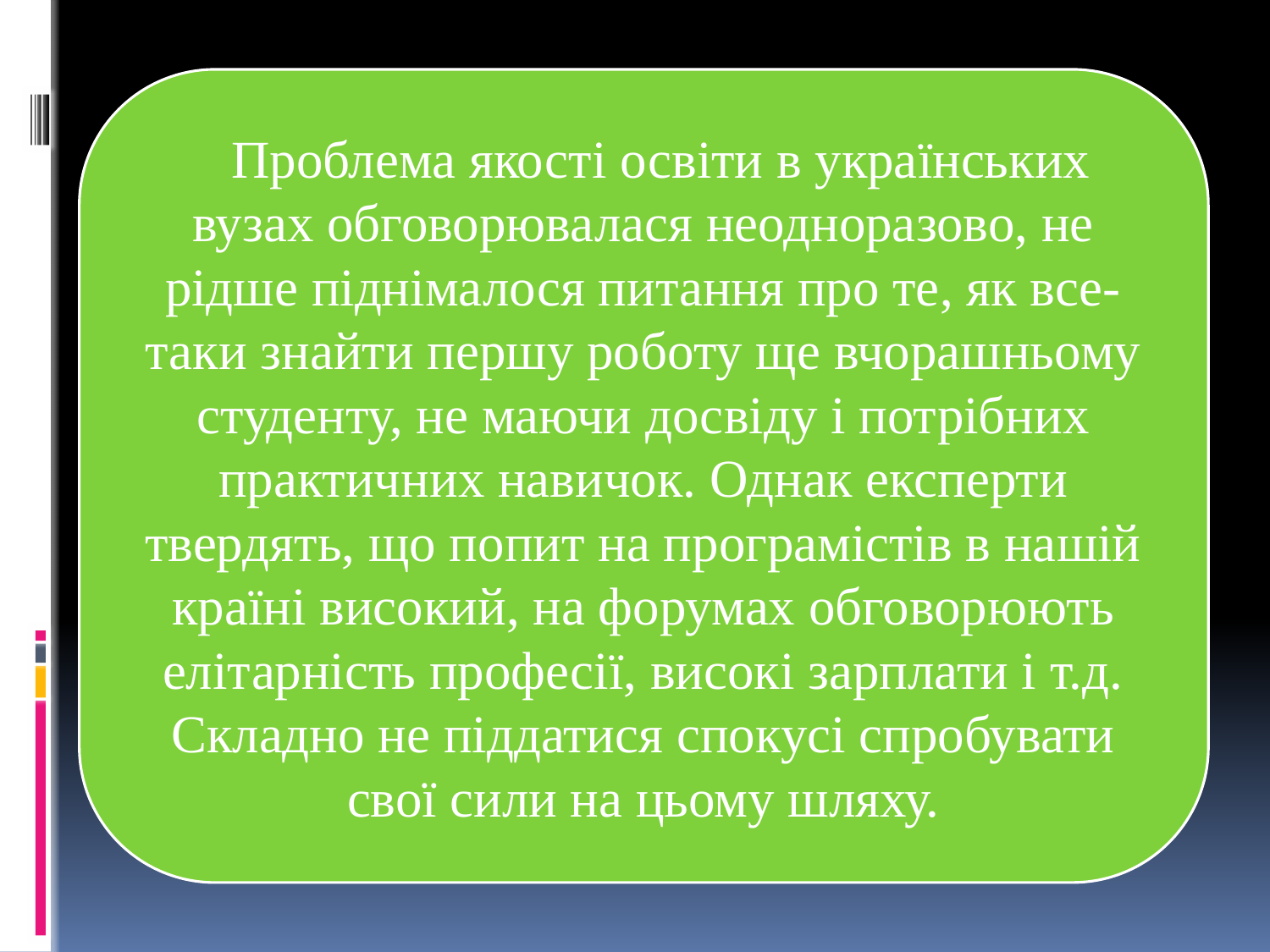

Проблема якості освіти в українських вузах обговорювалася неодноразово, не рідше піднімалося питання про те, як все-таки знайти першу роботу ще вчорашньому студенту, не маючи досвіду і потрібних практичних навичок. Однак експерти твердять, що попит на програмістів в нашій країні високий, на форумах обговорюють елітарність професії, високі зарплати і т.д. Складно не піддатися спокусі спробувати свої сили на цьому шляху.